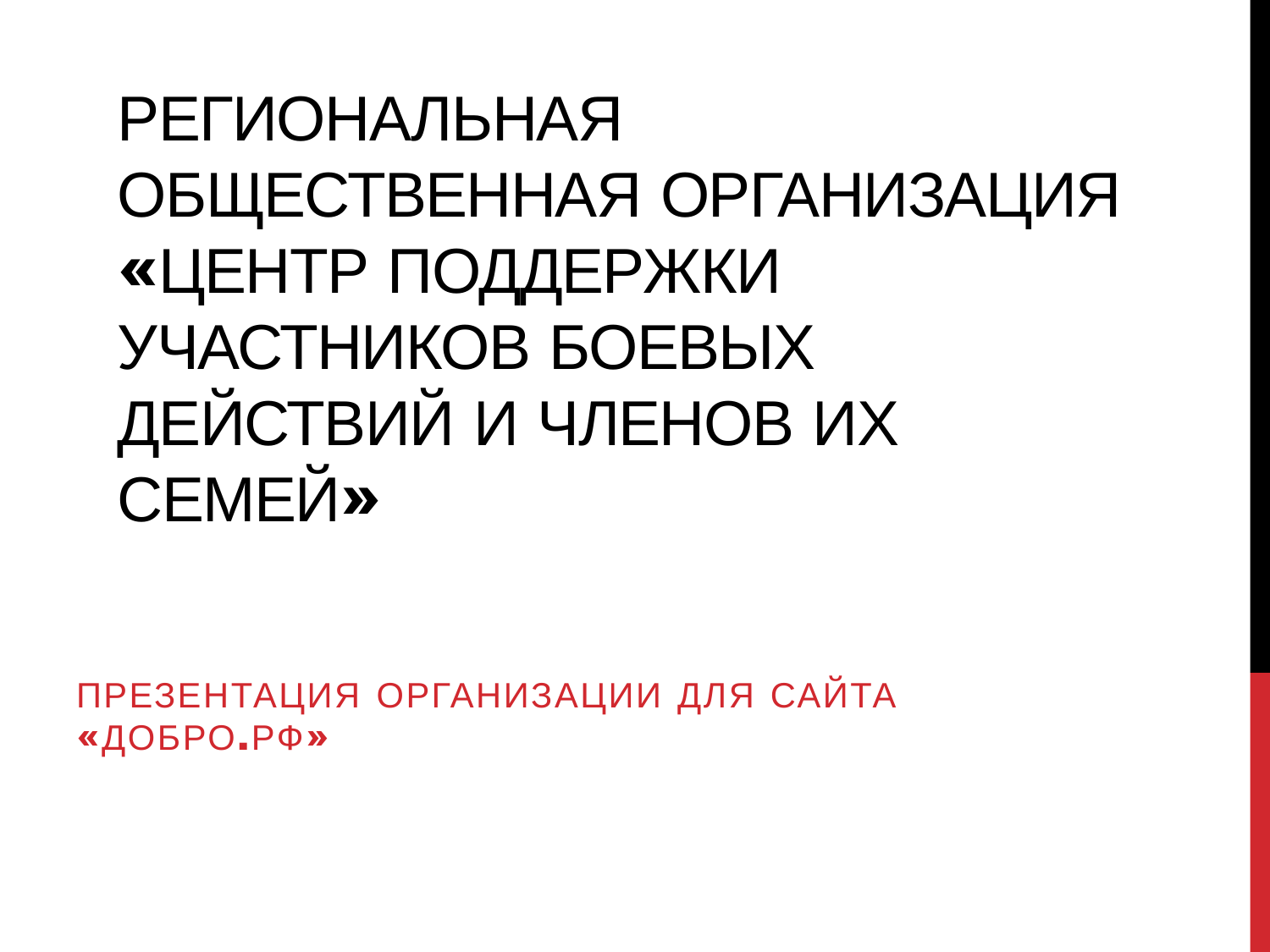

# Региональная общественная организация «Центр поддержки участников боевых действий и членов их семей»
Презентация организации для сайта «Добро.рф»